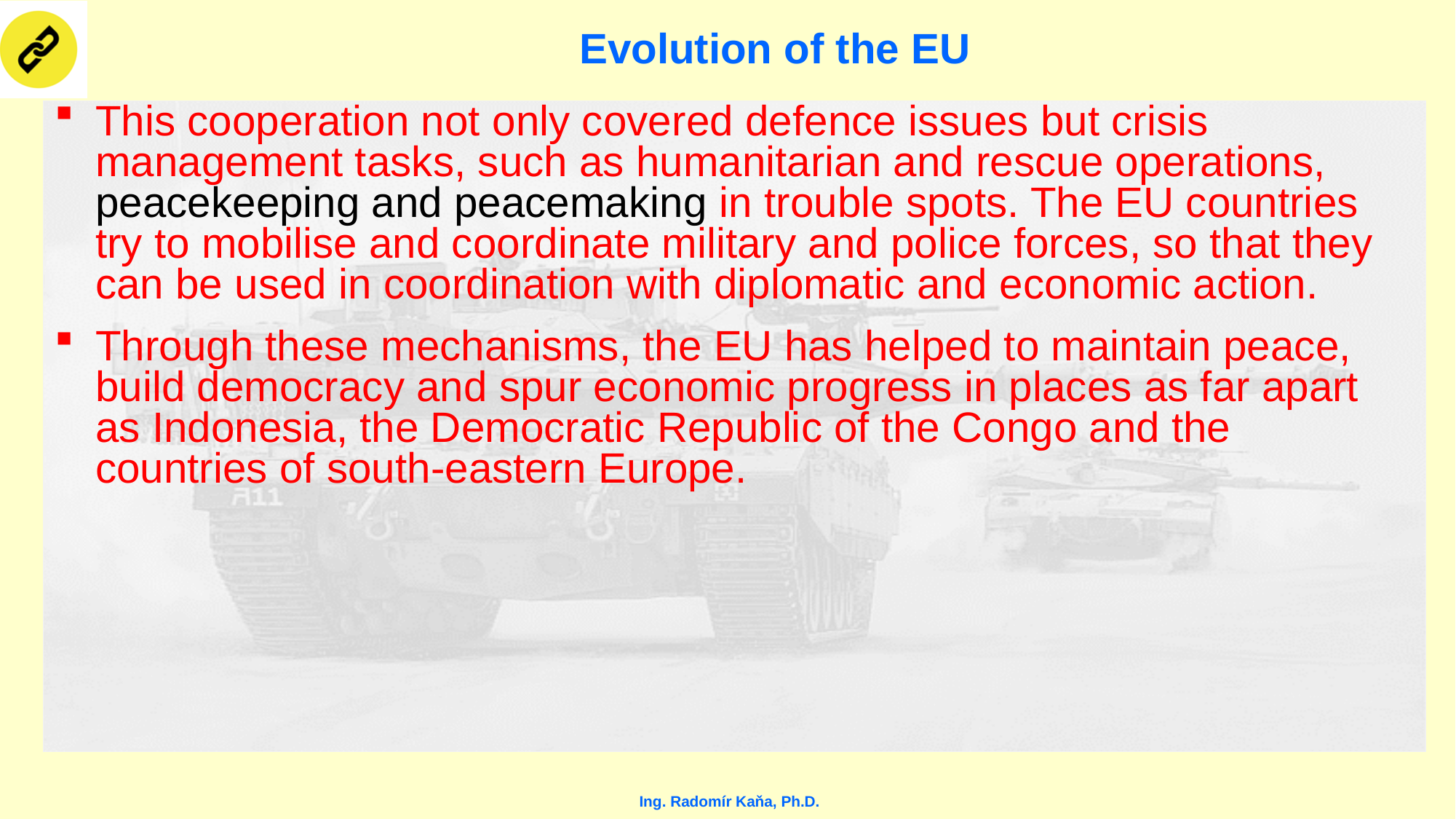

# Evolution of the EU
This cooperation not only covered defence issues but crisis management tasks, such as humanitarian and rescue operations, peacekeeping and peacemaking in trouble spots. The EU countries try to mobilise and coordinate military and police forces, so that they can be used in coordination with diplomatic and economic action.
Through these mechanisms, the EU has helped to maintain peace, build democracy and spur economic progress in places as far apart as Indonesia, the Democratic Republic of the Congo and the countries of south-eastern Europe.